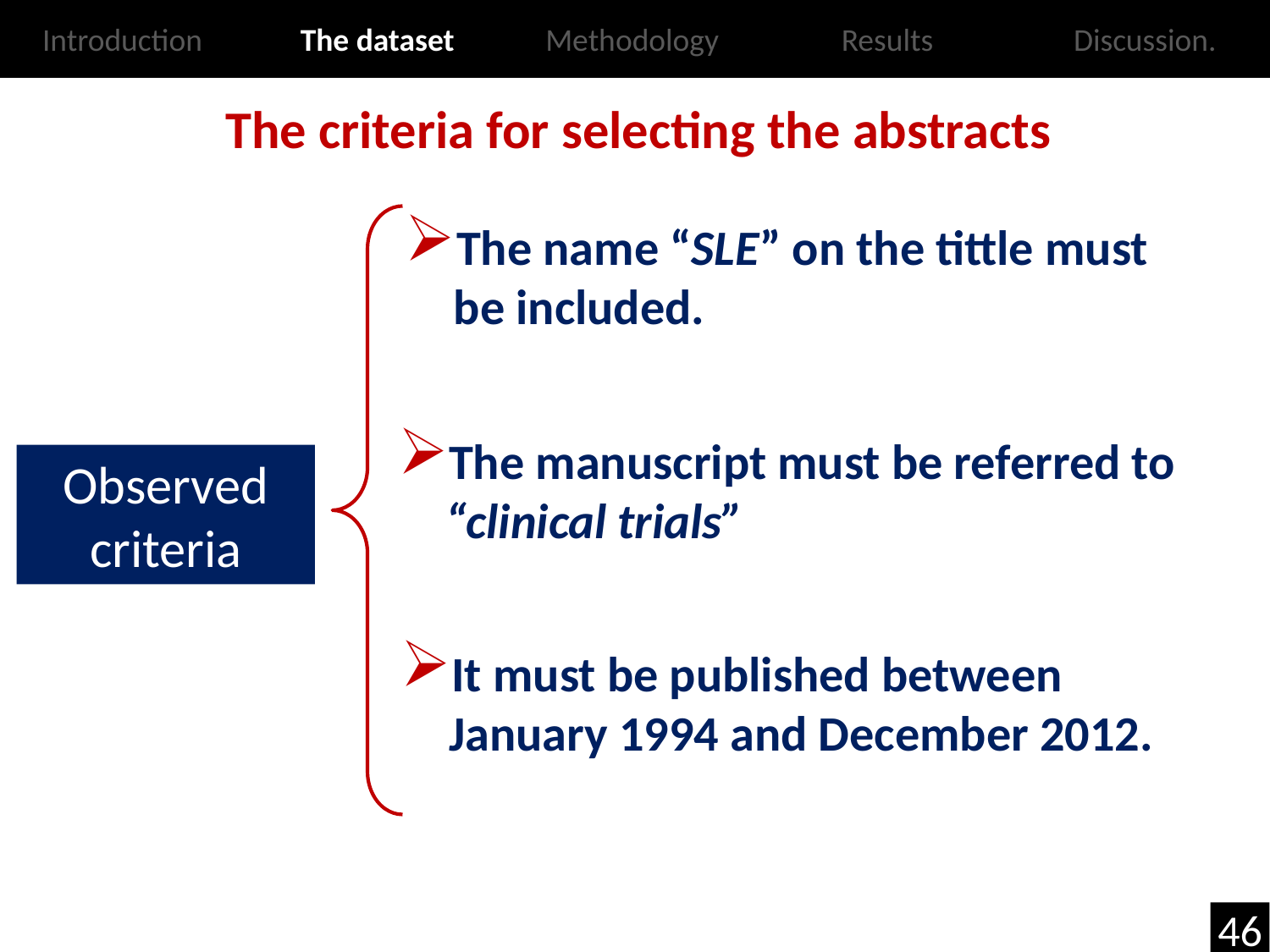

Introduction
The dataset
Methodology
Results
Discussion.
The criteria for selecting the abstracts

The name “SLE” on the tittle must be included.
The manuscript must be referred to “clinical trials”
Observed criteria
It must be published between January 1994 and December 2012.
46